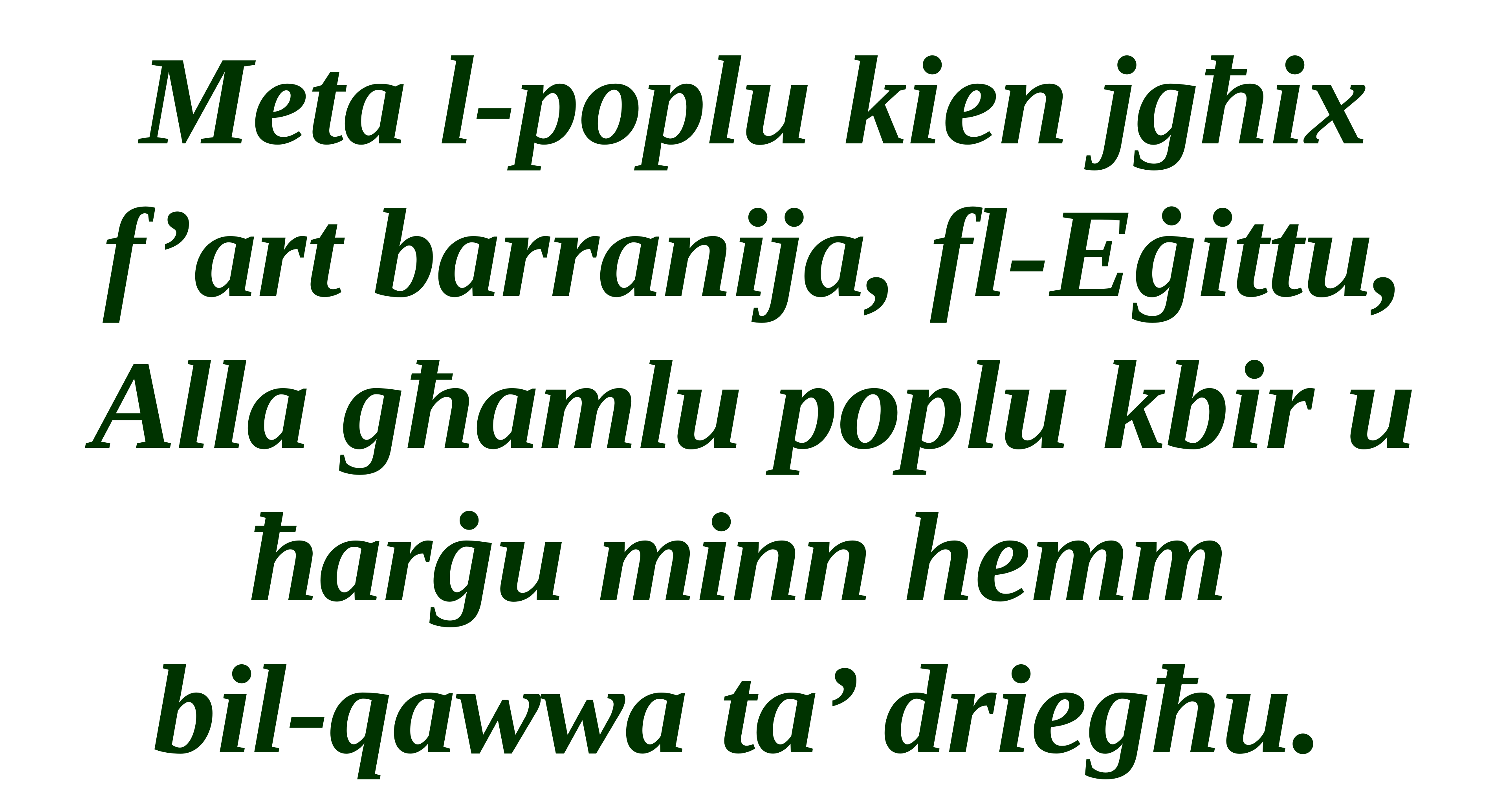

Meta l-poplu kien jgħix f’art barranija, fl-Eġittu, Alla għamlu poplu kbir u ħarġu minn hemm
bil-qawwa ta’ driegħu.